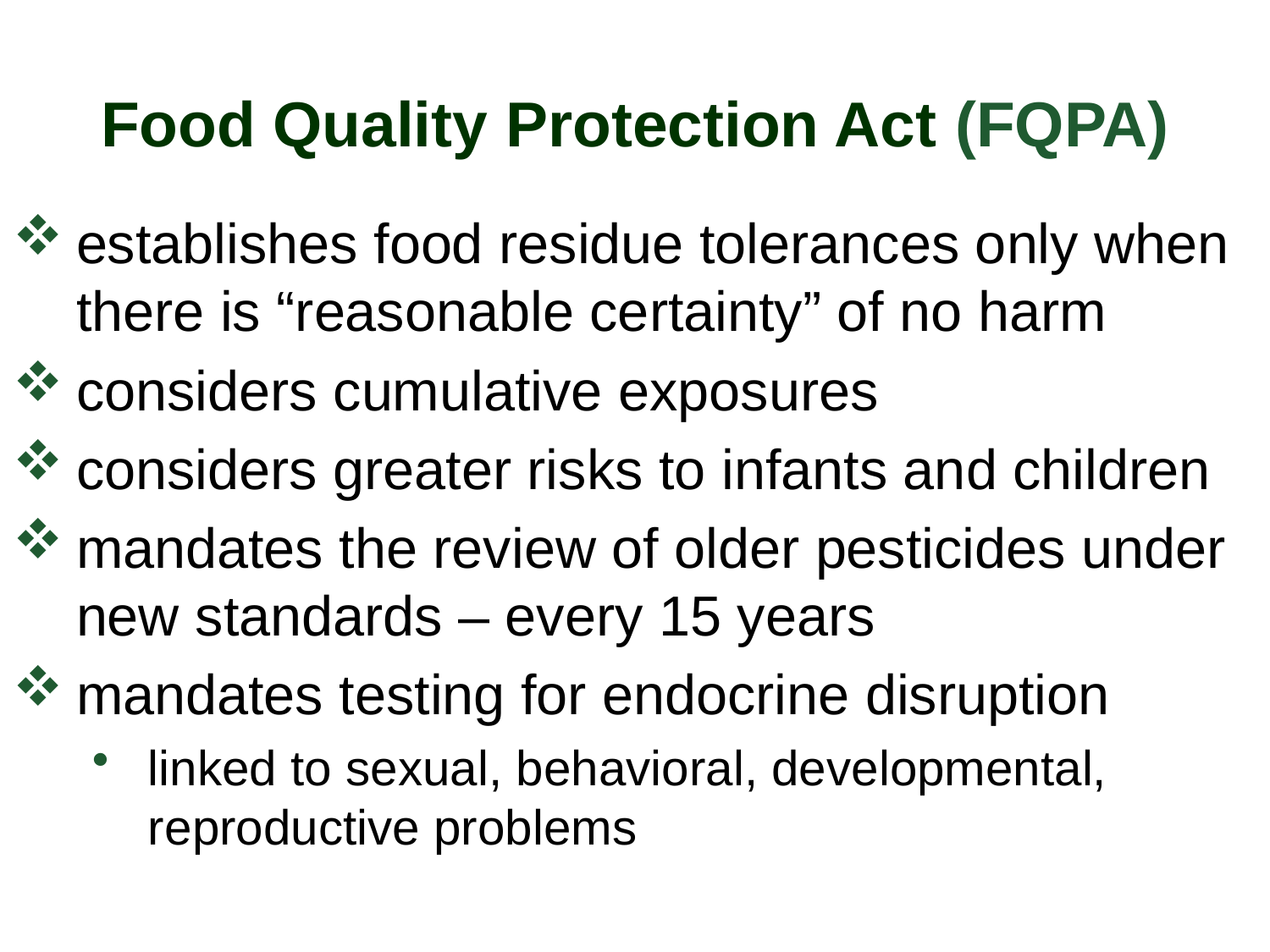

# Food Quality Protection Act (FQPA)
establishes food residue tolerances only when there is “reasonable certainty” of no harm
considers cumulative exposures
considers greater risks to infants and children
mandates the review of older pesticides under new standards – every 15 years
mandates testing for endocrine disruption
linked to sexual, behavioral, developmental, reproductive problems